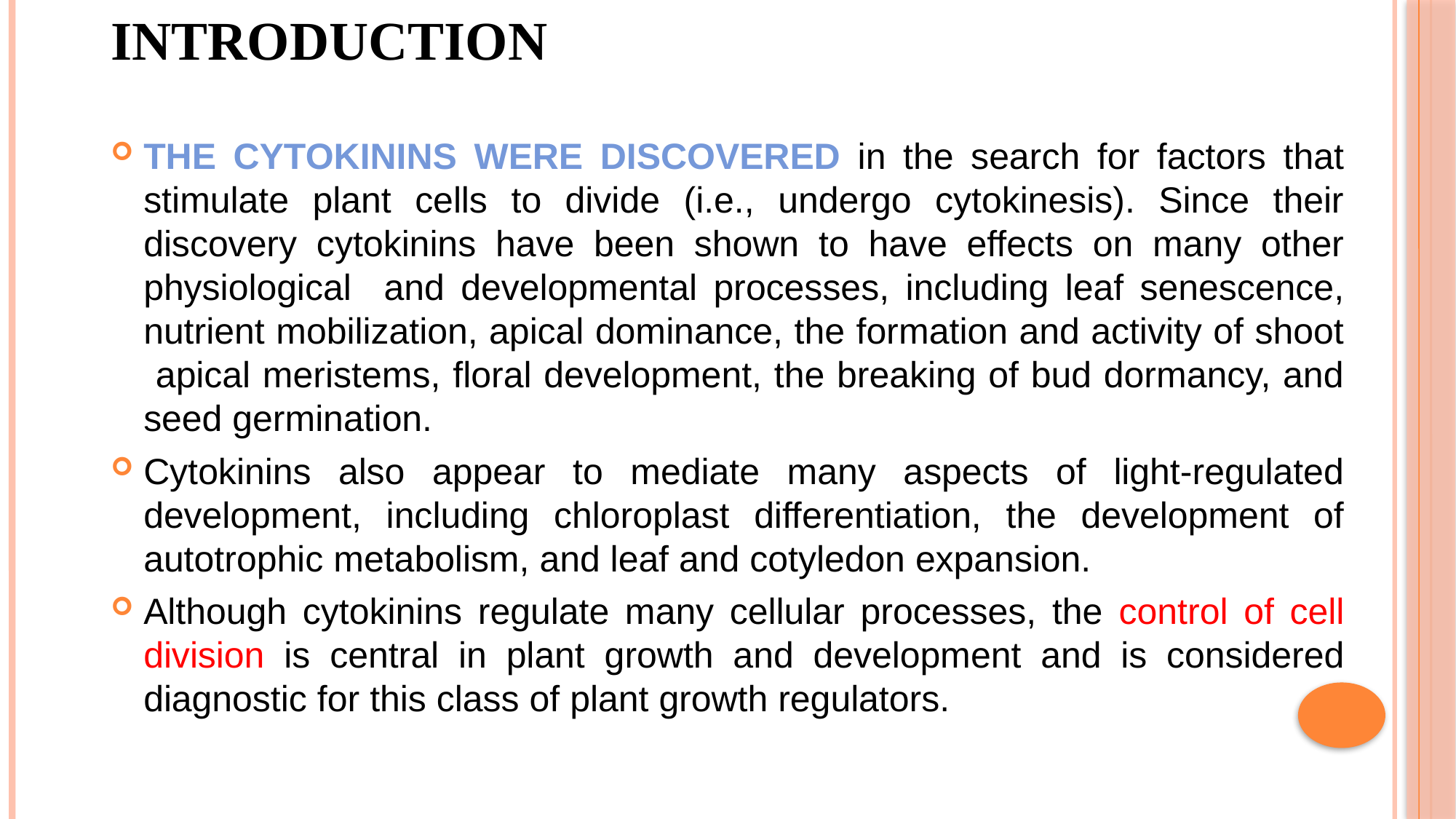

INTRODUCTION

THE CYTOKININS WERE DISCOVERED in the search for factors that stimulate plant cells to divide (i.e., undergo cytokinesis). Since their discovery cytokinins have been shown to have effects on many other physiological  and developmental processes, including leaf senescence, nutrient mobilization, apical dominance, the formation and activity of shoot  apical meristems, floral development, the breaking of bud dormancy, and seed germination.
Cytokinins also appear to mediate many aspects of light-regulated development, including chloroplast differentiation, the development of autotrophic metabolism, and leaf and cotyledon expansion.
Although cytokinins regulate many cellular processes, the control of cell division is central in plant growth and development and is considered diagnostic for this class of plant growth regulators.